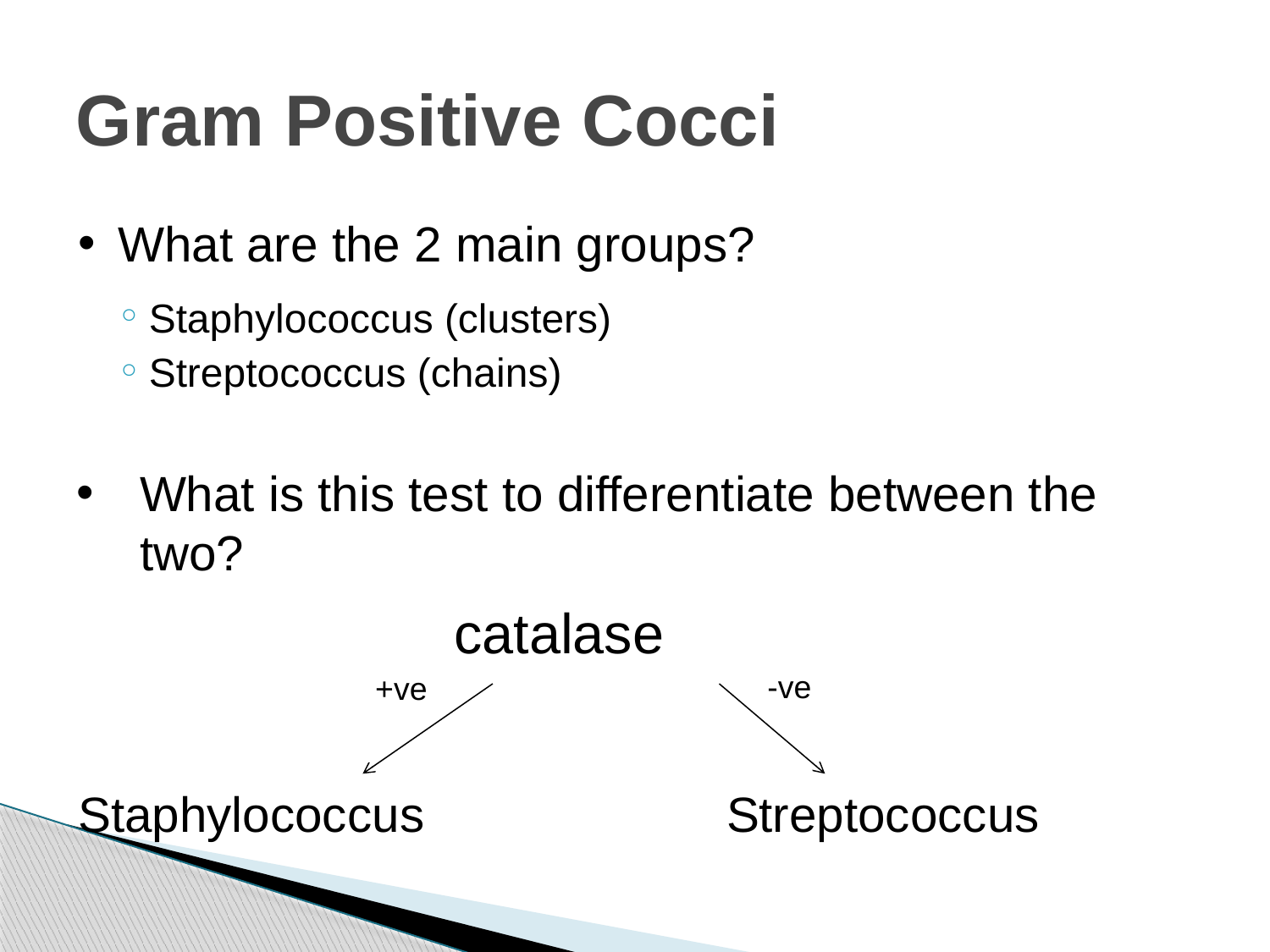

# Gram Positive Cocci
What are the 2 main groups?

Staphylococcus (clusters)
Streptococcus (chains)
What is this test to differentiate between the two?

                        catalase

Staphylococcus                      Streptococcus
-ve
+ve